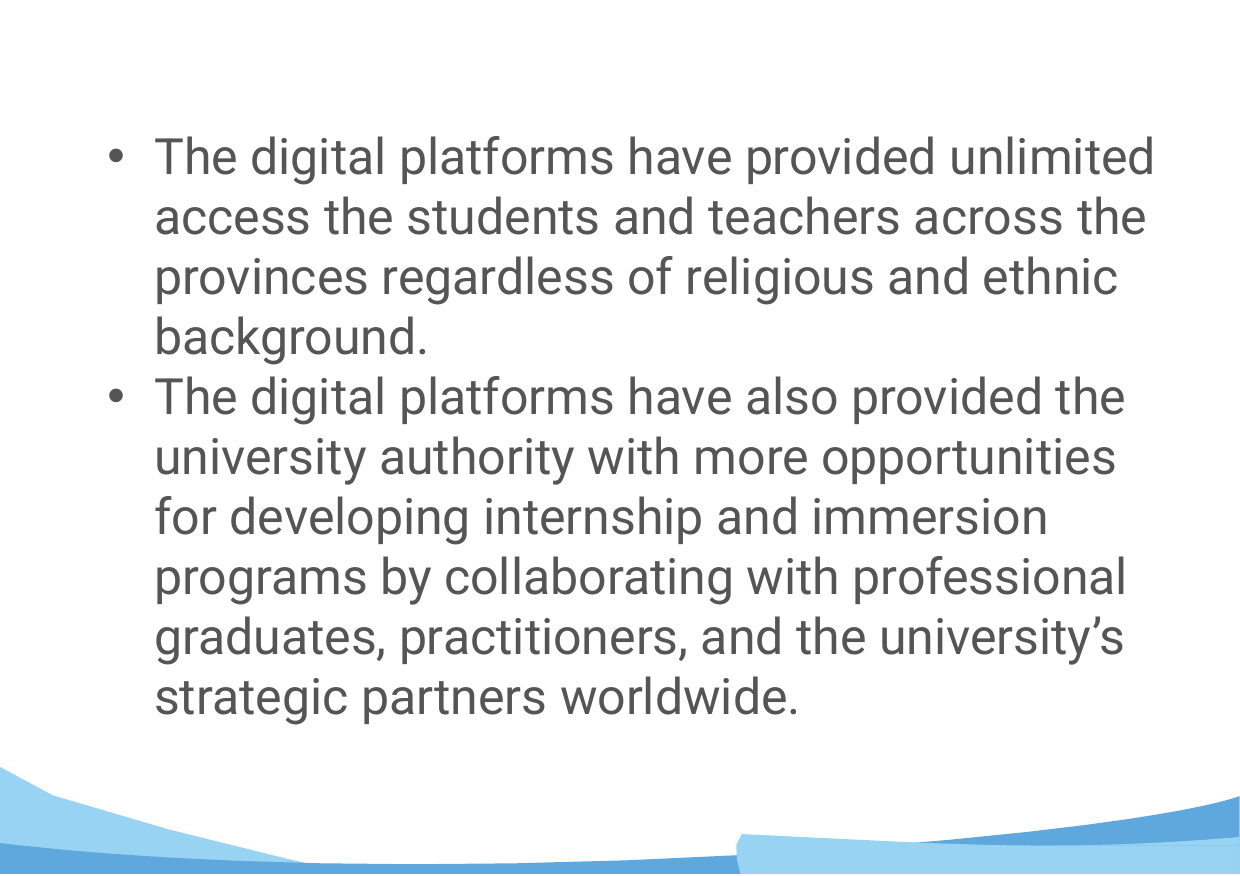

#
The digital platforms have provided unlimited access the students and teachers across the provinces regardless of religious and ethnic background.
The digital platforms have also provided the university authority with more opportunities for developing internship and immersion programs by collaborating with professional graduates, practitioners, and the university’s strategic partners worldwide.